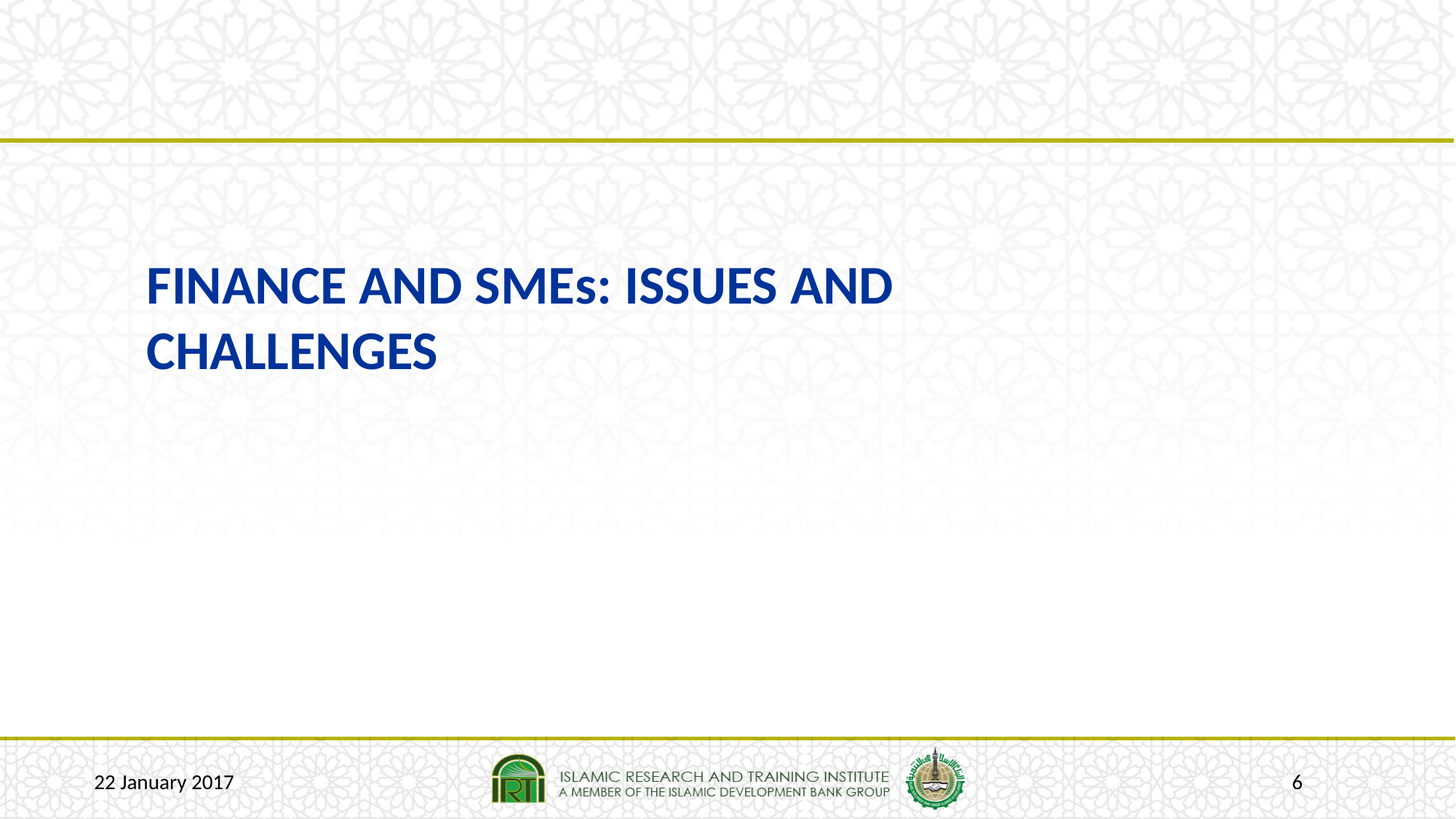

Finance and SMEs: ISSUES AND CHALLENGES
22 January 2017
6